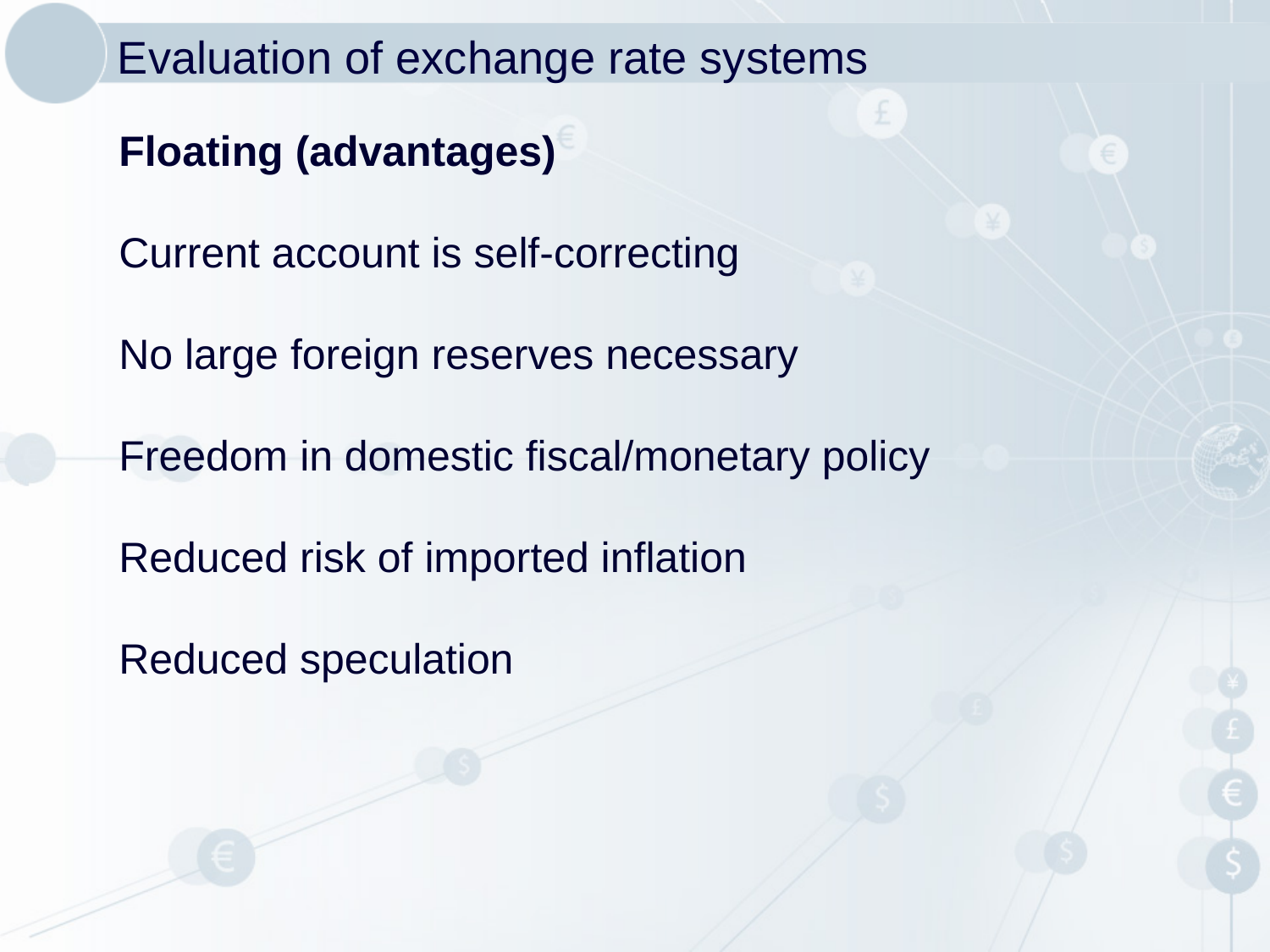

# Evaluation of exchange rate systems

Floating (advantages)

Current account is self-correcting

No large foreign reserves necessary

Freedom in domestic fiscal/monetary policy

Reduced risk of imported inflation

Reduced speculation